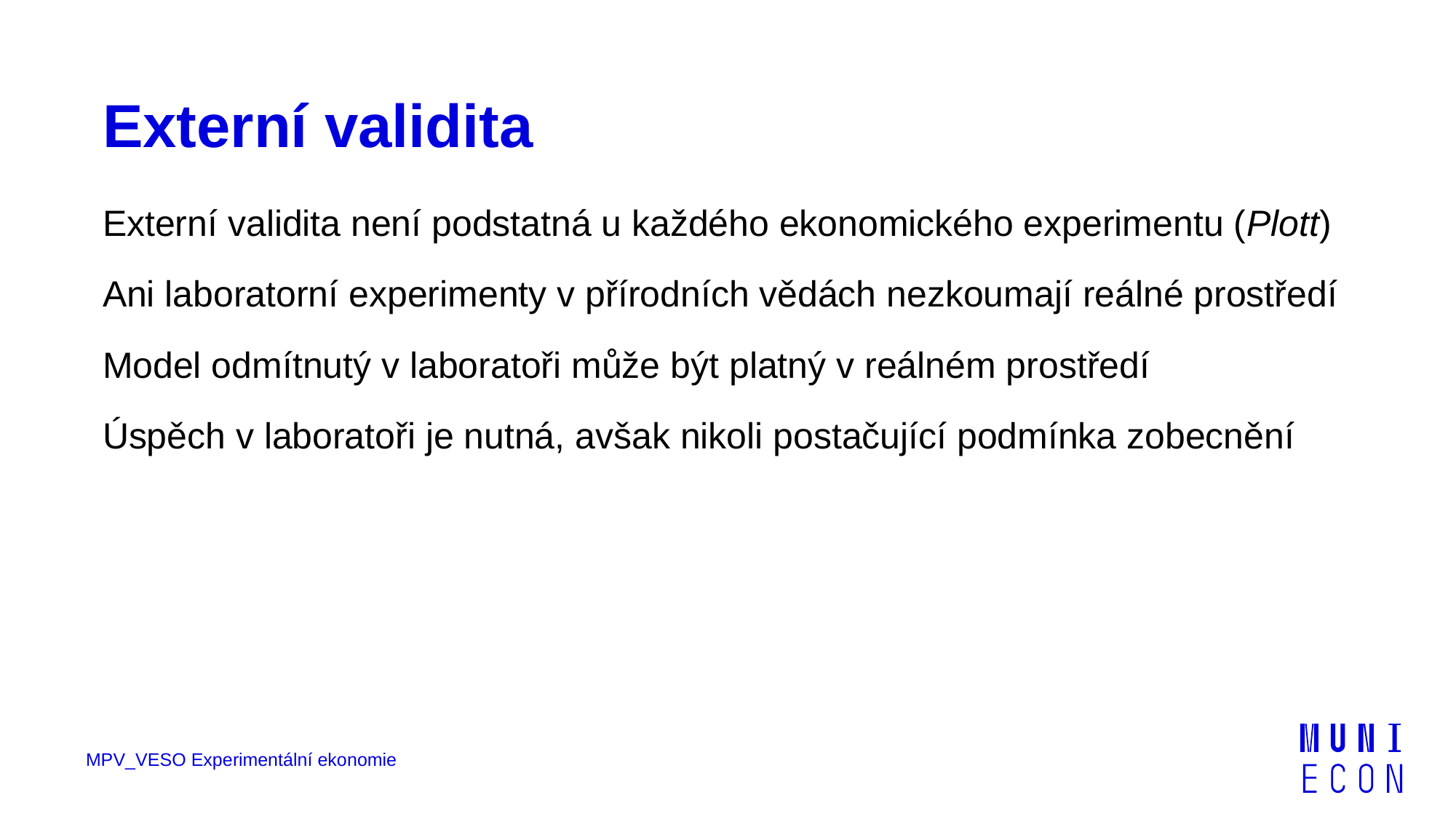

# Externí validita
Externí validita není podstatná u každého ekonomického experimentu (Plott)
Ani laboratorní experimenty v přírodních vědách nezkoumají reálné prostředí
Model odmítnutý v laboratoři může být platný v reálném prostředí
Úspěch v laboratoři je nutná, avšak nikoli postačující podmínka zobecnění
MPV_VESO Experimentální ekonomie